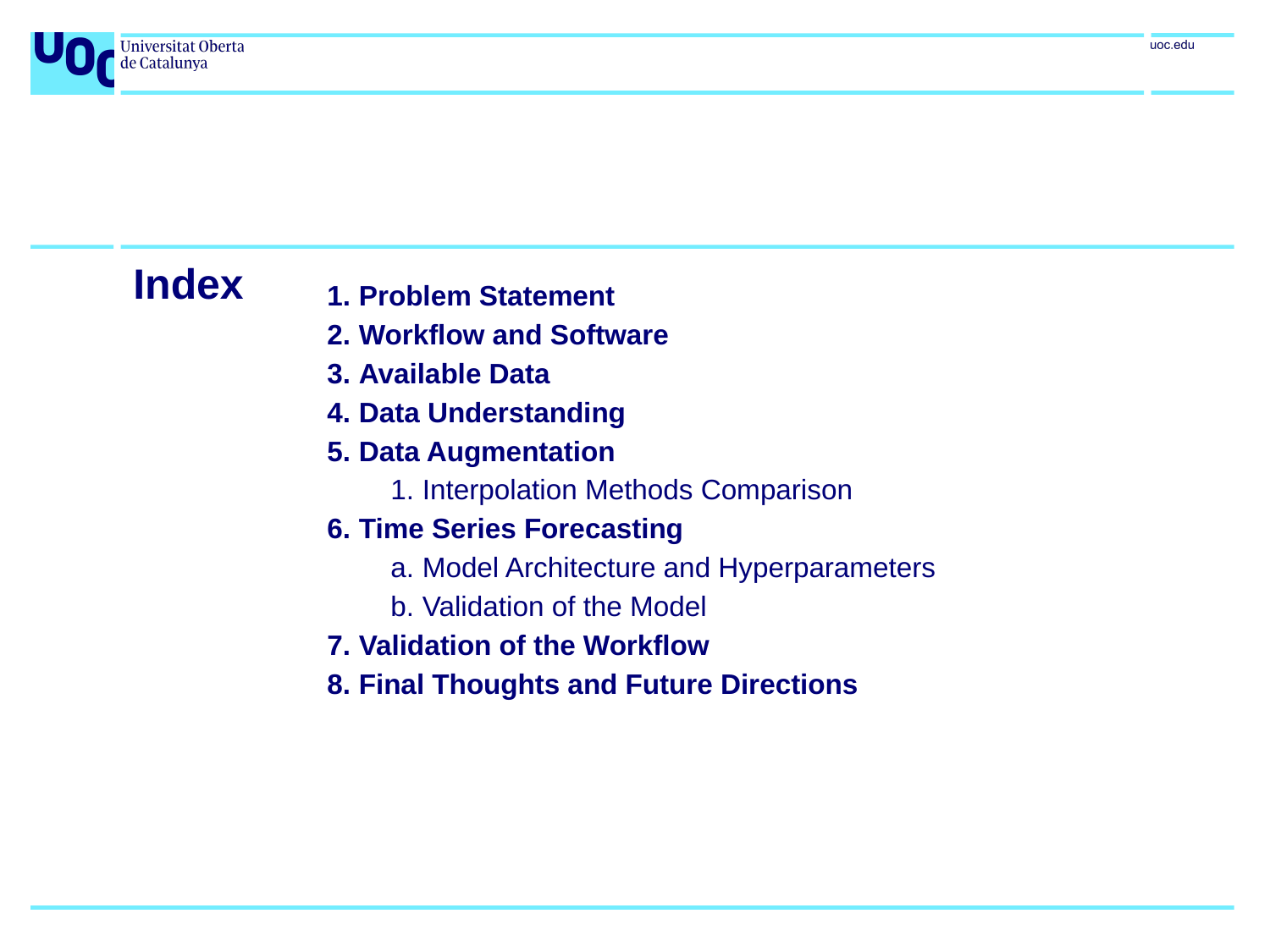

Index
Problem Statement
Workflow and Software
Available Data
Data Understanding
Data Augmentation
Interpolation Methods Comparison
Time Series Forecasting
Model Architecture and Hyperparameters
Validation of the Model
Validation of the Workflow
Final Thoughts and Future Directions